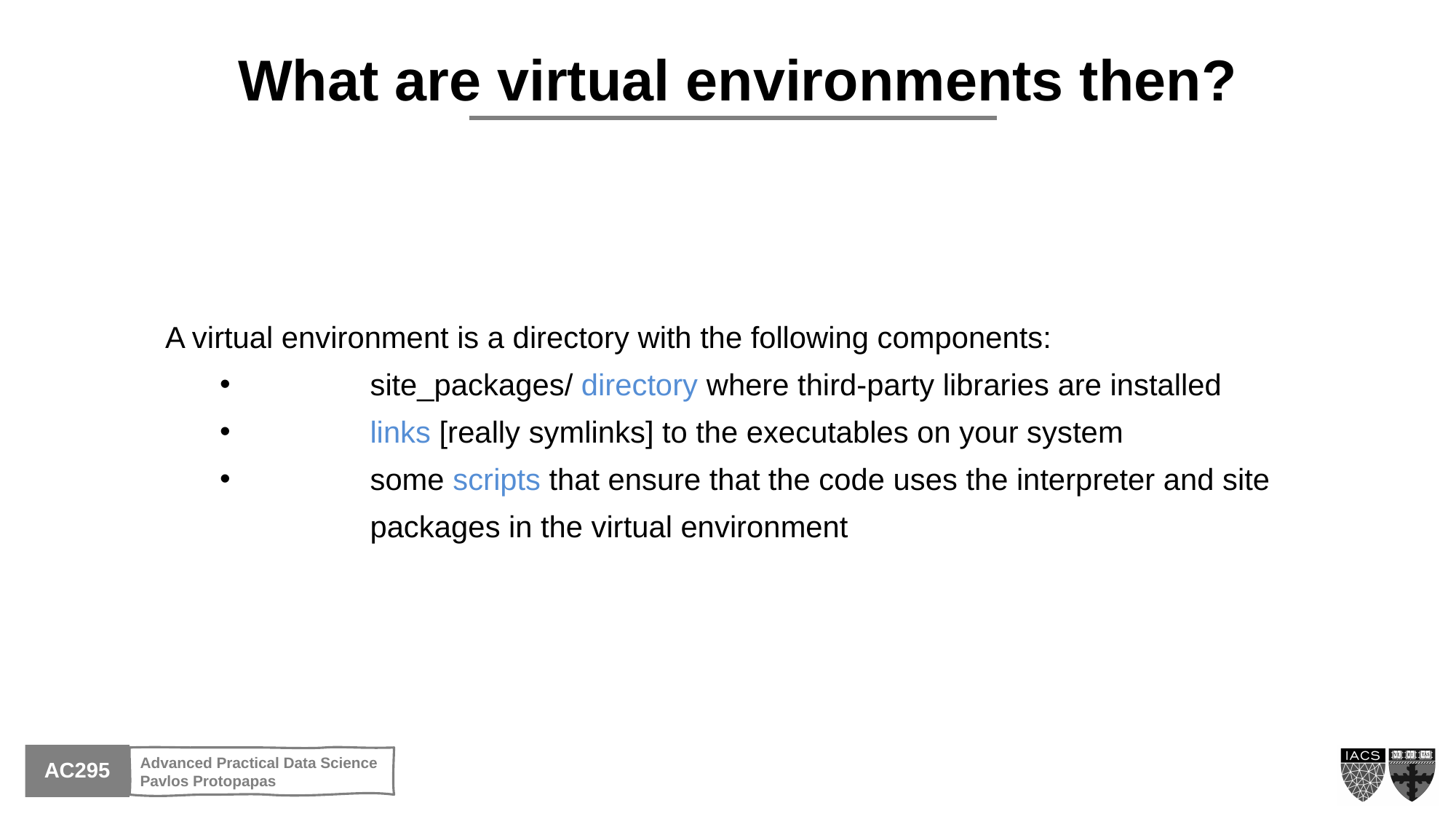

What are virtual environments then?

A virtual environment is a directory with the following components:
	site_packages/ directory where third-party libraries are installed
	links [really symlinks] to the executables on your system
	some scripts that ensure that the code uses the interpreter and site 	packages in the virtual environment